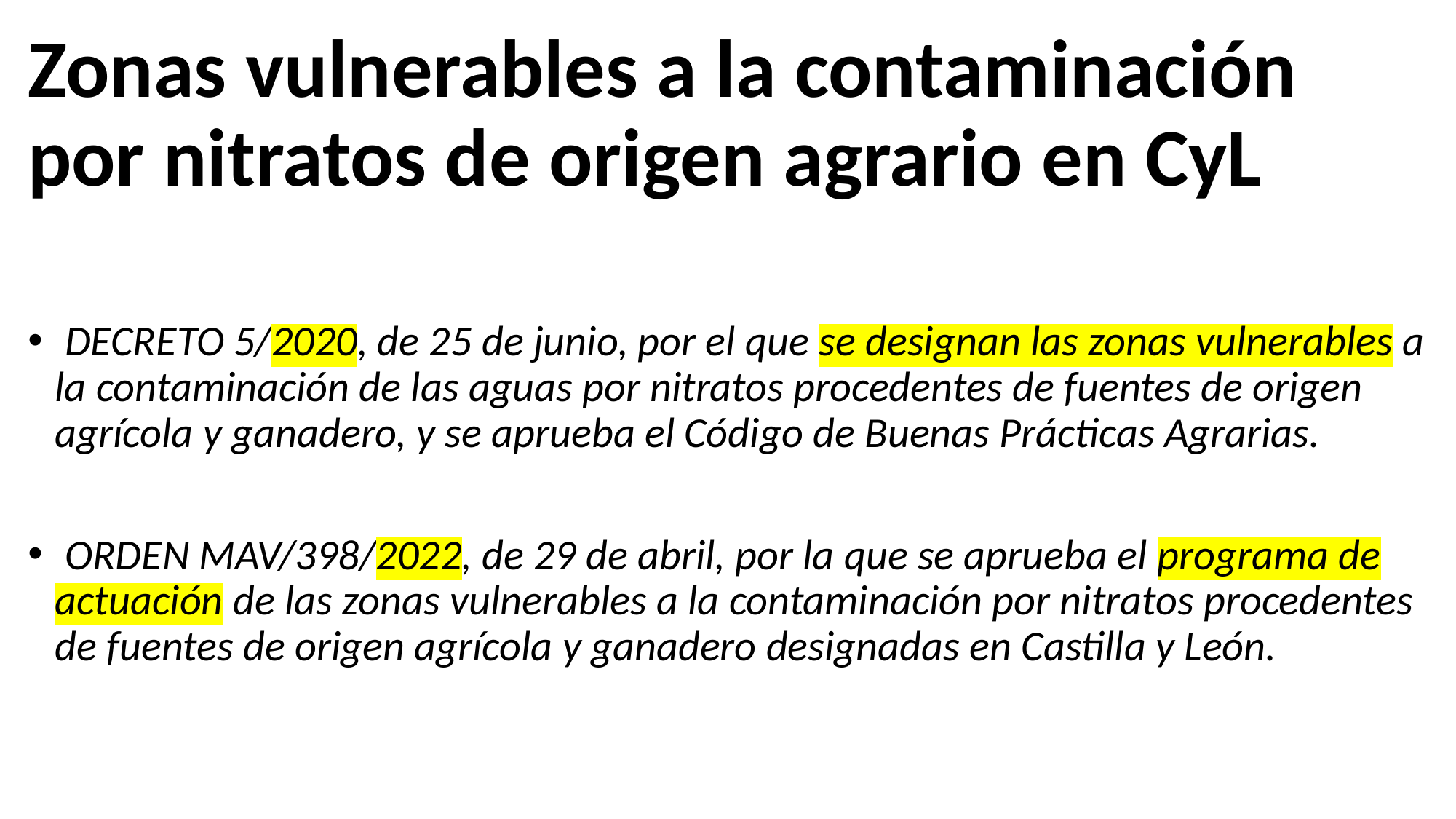

Zonas vulnerables a la contaminación por nitratos de origen agrario en CyL

 DECRETO 5/2020, de 25 de junio, por el que se designan las zonas vulnerables a la contaminación de las aguas por nitratos procedentes de fuentes de origen agrícola y ganadero, y se aprueba el Código de Buenas Prácticas Agrarias.

 ORDEN MAV/398/2022, de 29 de abril, por la que se aprueba el programa de actuación de las zonas vulnerables a la contaminación por nitratos procedentes de fuentes de origen agrícola y ganadero designadas en Castilla y León.